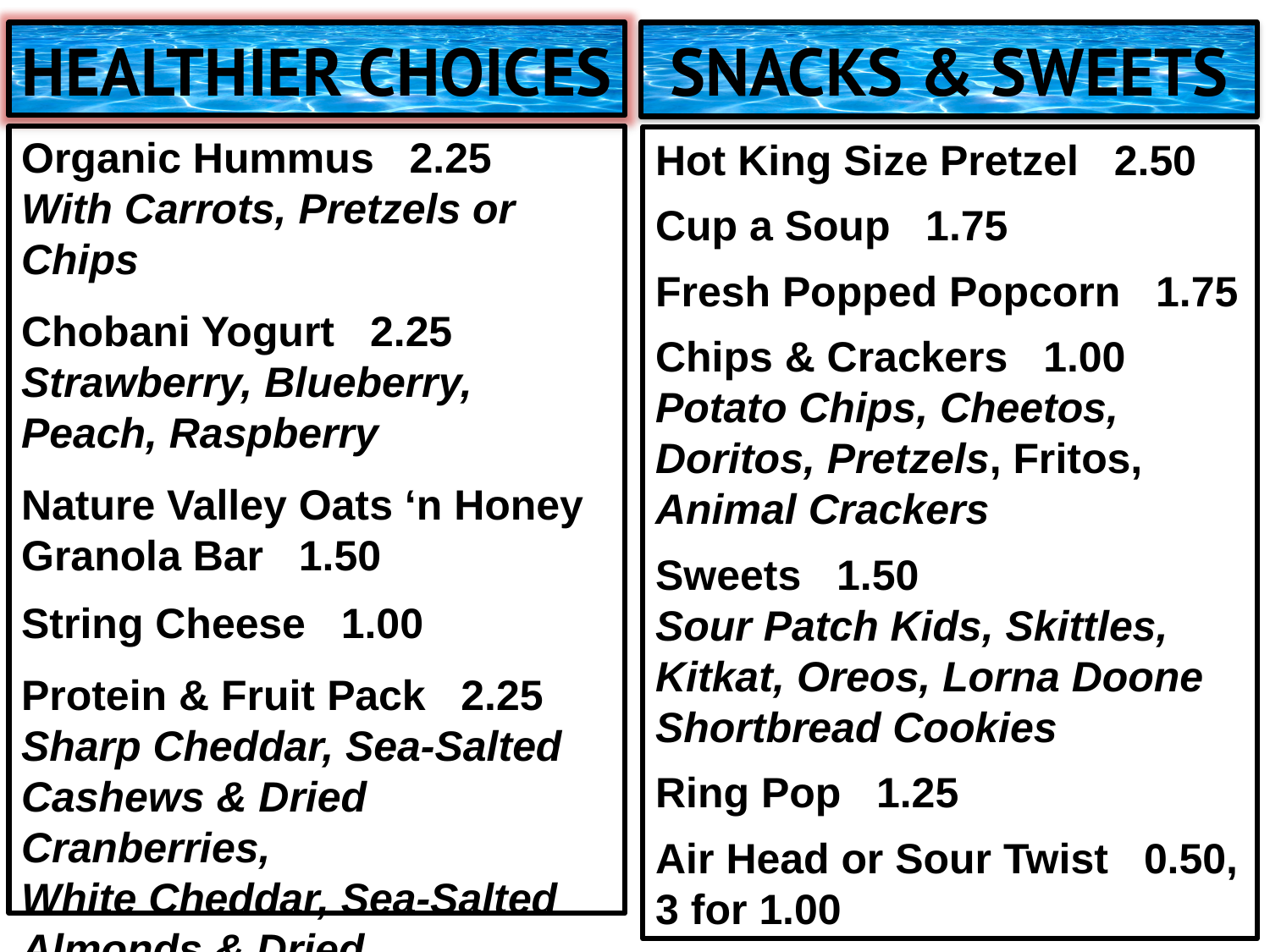

HEALTHIER CHOICES
# SNACKS & SWEETS
Organic Hummus   2.25
With Carrots, Pretzels or Chips

Chobani Yogurt   2.25
Strawberry, Blueberry,
Peach, Raspberry

Nature Valley Oats ‘n Honey Granola Bar   1.50

String Cheese   1.00

Protein & Fruit Pack   2.25
Sharp Cheddar, Sea-Salted Cashews & Dried Cranberries,
White Cheddar, Sea-Salted Almonds & Dried Cranberries

Hot King Size Pretzel   2.50

Cup a Soup   1.75

Fresh Popped Popcorn   1.75

Chips & Crackers   1.00
Potato Chips, Cheetos,
Doritos, Fritos, Pretzels, Animal Crackers

Sweets   1.50
Sour Patch Kids, Skittles,
Kitkat, Oreos, Lorna Doone Shortbread Cookies

Ring Pop   1.25

Air Head   0.50, 3 for 1.00
Hot King Size Pretzel   2.50

Cup a Soup   1.75

Fresh Popped Popcorn   1.75

Chips & Crackers   1.00
Potato Chips, Cheetos,
Doritos, Pretzels, Fritos, Animal Crackers

Sweets   1.50
Sour Patch Kids, Skittles,
Kitkat, Oreos, Lorna Doone Shortbread Cookies

Ring Pop   1.25

Air Head or Sour Twist   0.50, 3 for 1.00